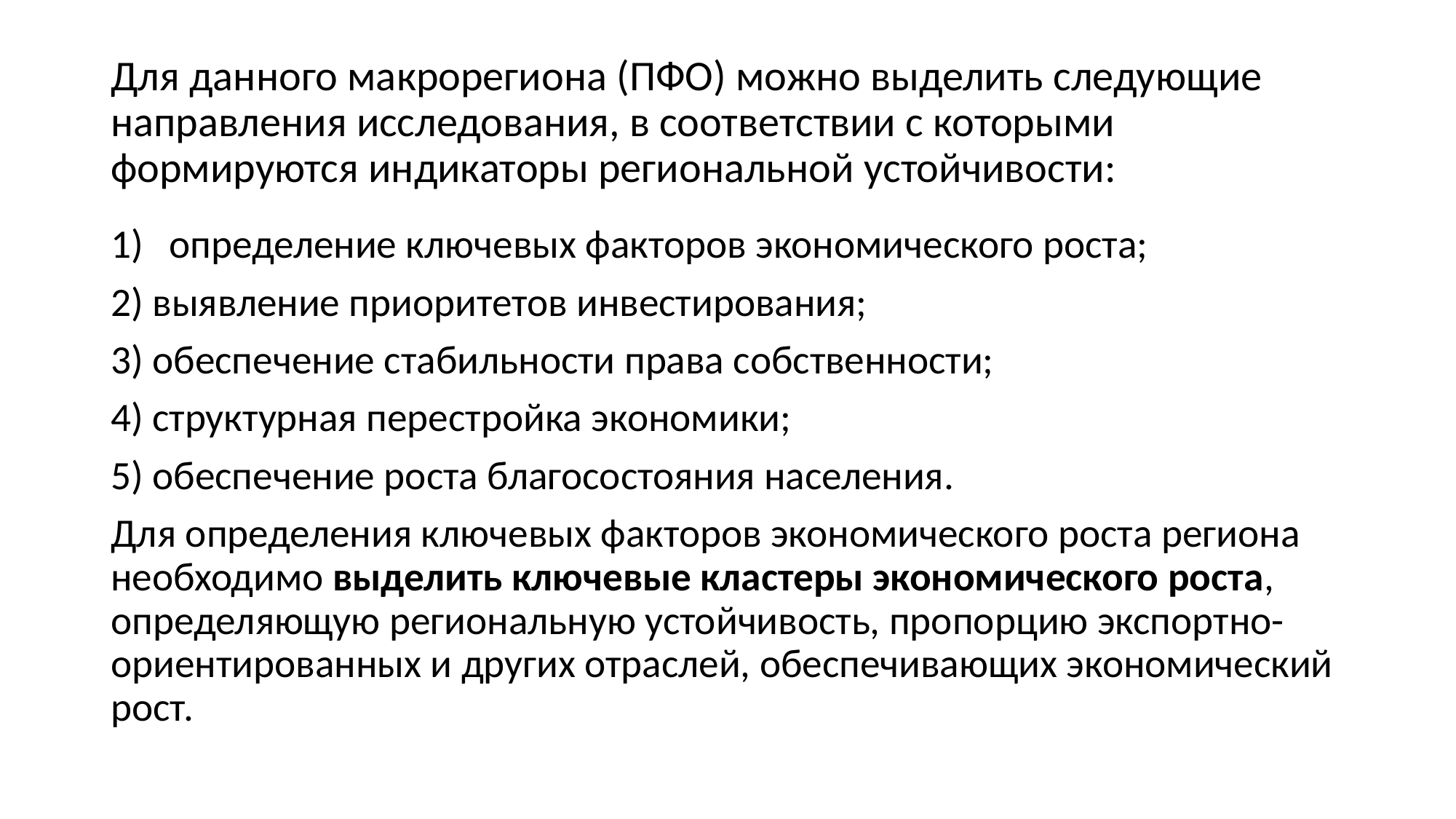

# Для данного макрорегиона (ПФО) можно выделить следующие направления исследования, в соответствии с которыми формируются индикаторы региональной устойчивости:
определение ключевых факторов экономического роста;
2) выявление приоритетов инвестирования;
3) обеспечение стабильности права собственности;
4) структурная перестройка экономики;
5) обеспечение роста благосостояния населения.
Для определения ключевых факторов экономического роста региона необходимо выделить ключевые кластеры экономического роста, определяющую региональную устойчивость, пропорцию экспортно-ориентированных и других отраслей, обеспечивающих экономический рост.